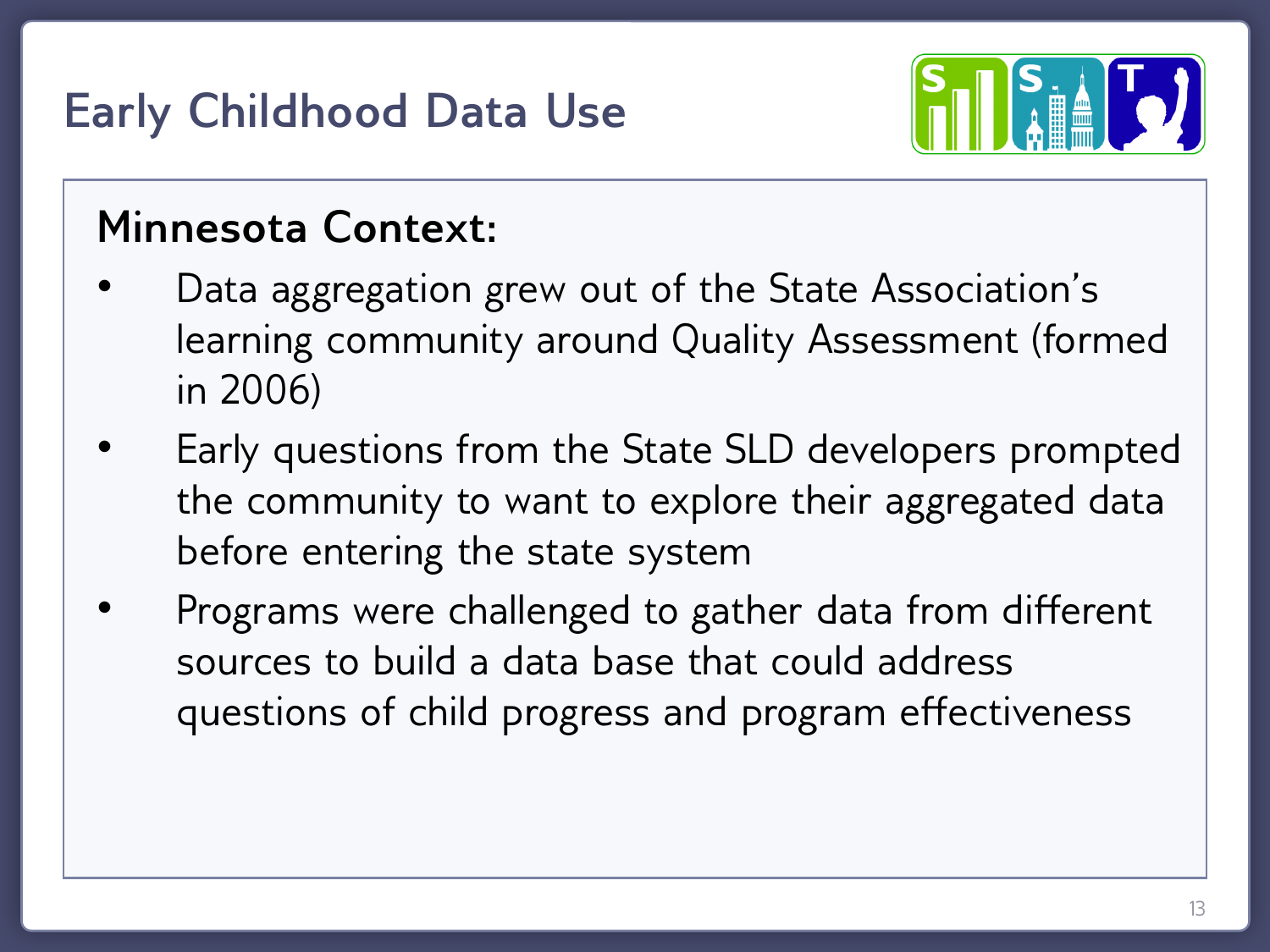

Early Childhood Data Use
Minnesota Context:
Data aggregation grew out of the State Association’s learning community around Quality Assessment (formed in 2006)
Early questions from the State SLD developers prompted the community to want to explore their aggregated data before entering the state system
Programs were challenged to gather data from different sources to build a data base that could address questions of child progress and program effectiveness

13